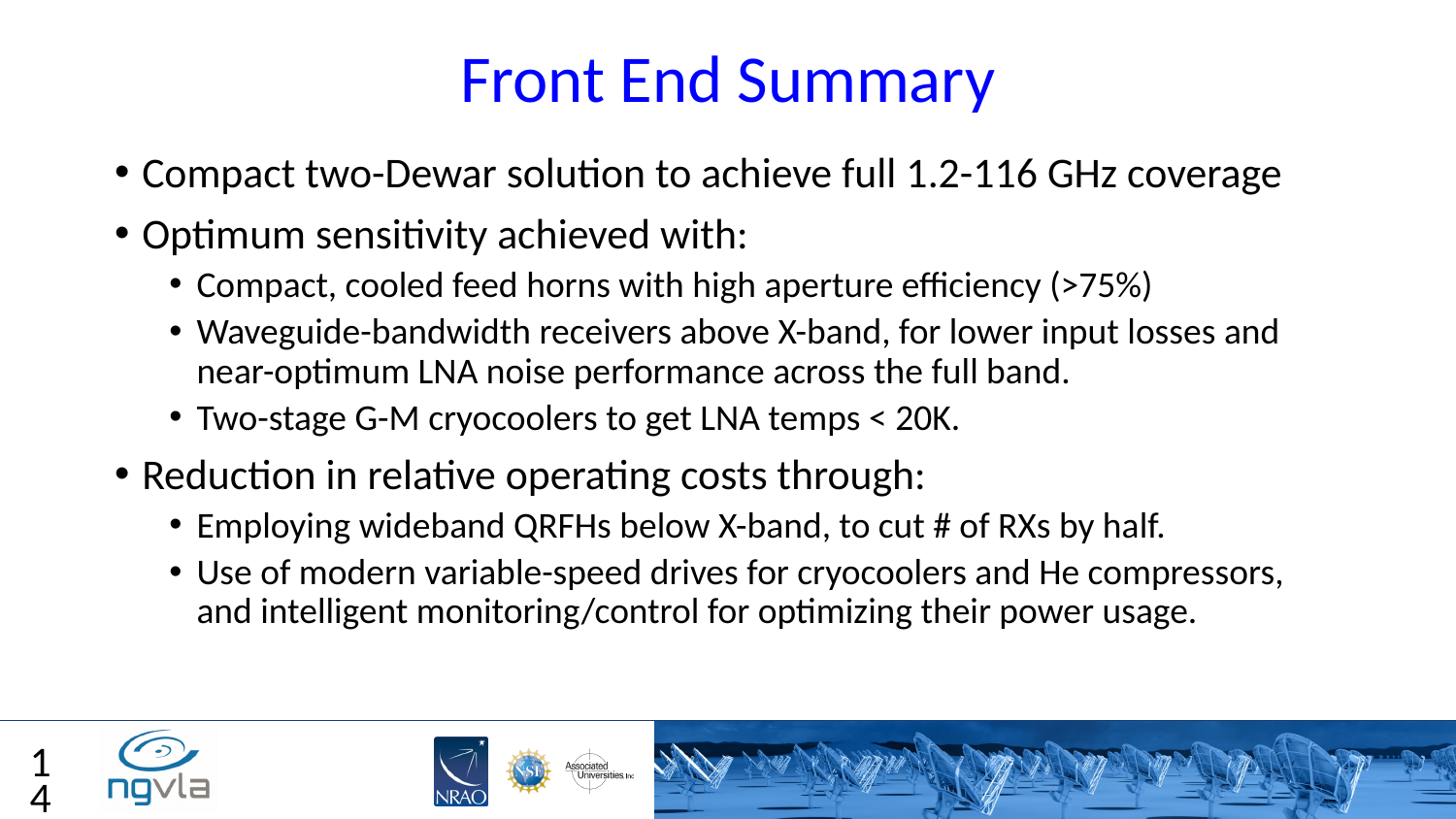

# Front End Summary
Compact two-Dewar solution to achieve full 1.2-116 GHz coverage
Optimum sensitivity achieved with:
Compact, cooled feed horns with high aperture efficiency (>75%)
Waveguide-bandwidth receivers above X-band, for lower input losses and near-optimum LNA noise performance across the full band.
Two-stage G-M cryocoolers to get LNA temps < 20K.
Reduction in relative operating costs through:
Employing wideband QRFHs below X-band, to cut # of RXs by half.
Use of modern variable-speed drives for cryocoolers and He compressors, and intelligent monitoring/control for optimizing their power usage.

14